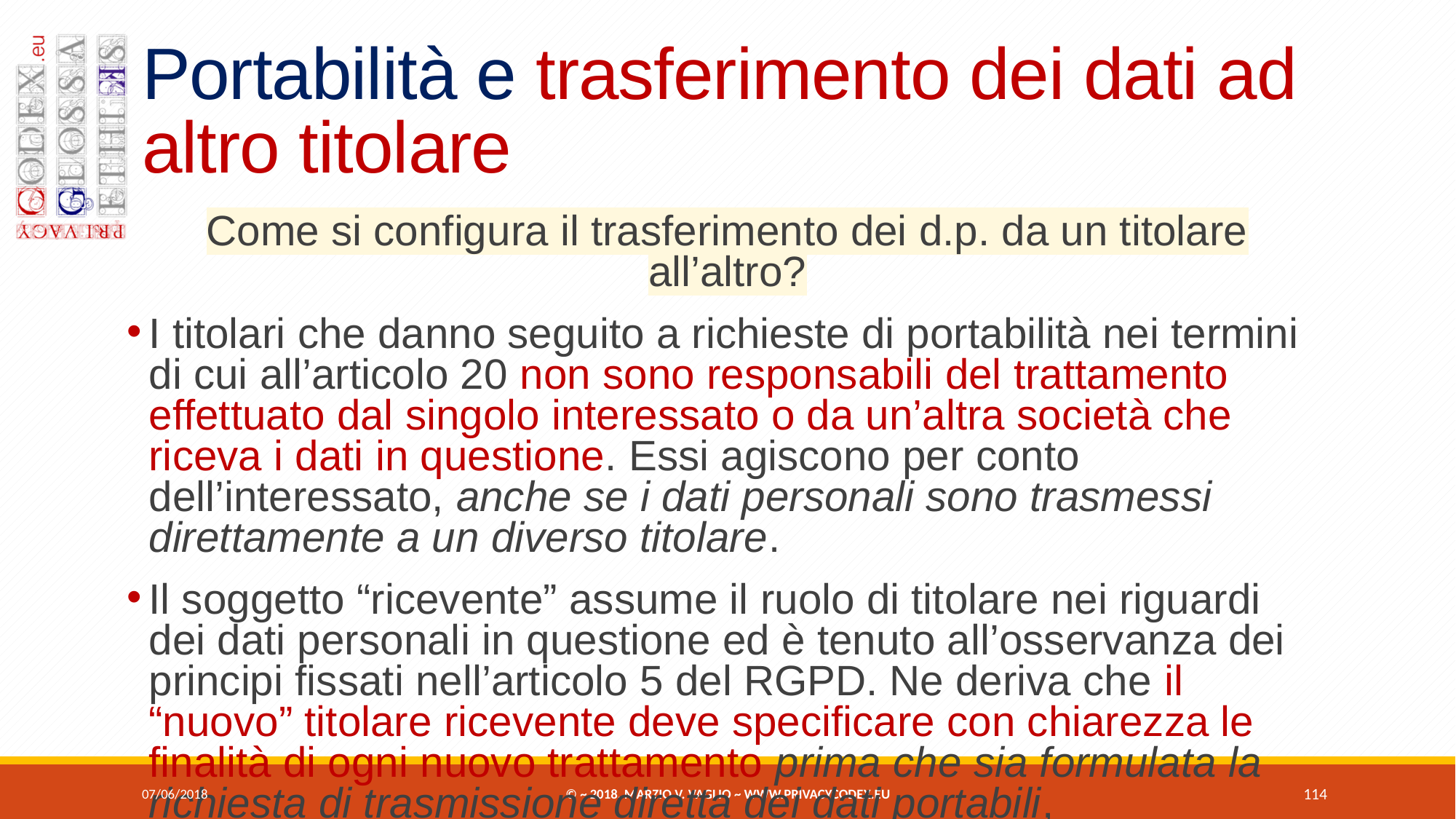

# Portabilità e trasferimento dei dati ad altro titolare
Come si configura il trasferimento dei d.p. da un titolare all’altro?
I titolari che danno seguito a richieste di portabilità nei termini di cui all’articolo 20 non sono responsabili del trattamento effettuato dal singolo interessato o da un’altra società che riceva i dati in questione. Essi agiscono per conto dell’interessato, anche se i dati personali sono trasmessi direttamente a un diverso titolare.
Il soggetto “ricevente” assume il ruolo di titolare nei riguardi dei dati personali in questione ed è tenuto all’osservanza dei principi fissati nell’articolo 5 del RGPD. Ne deriva che il “nuovo” titolare ricevente deve specificare con chiarezza le finalità di ogni nuovo trattamento prima che sia formulata la richiesta di trasmissione diretta dei dati portabili, conformemente con i requisiti di trasparenza fissati all’articolo 12 del regolamento.
07/06/2018
© ~ 2018. Marzio V. Vaglio ~ www.privacycodex.eu
114